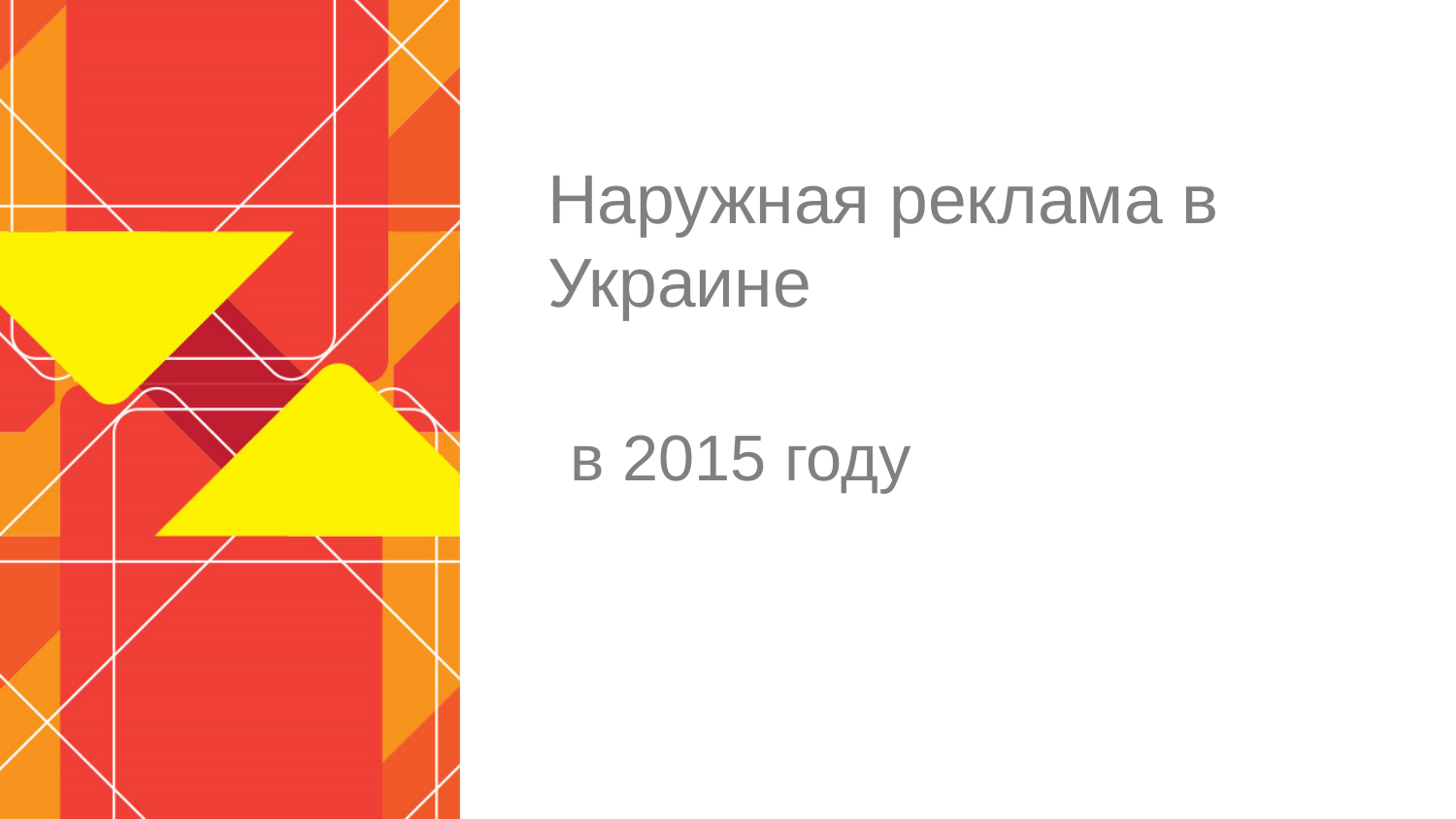

# Наружная реклама в Украине
в 2015 году